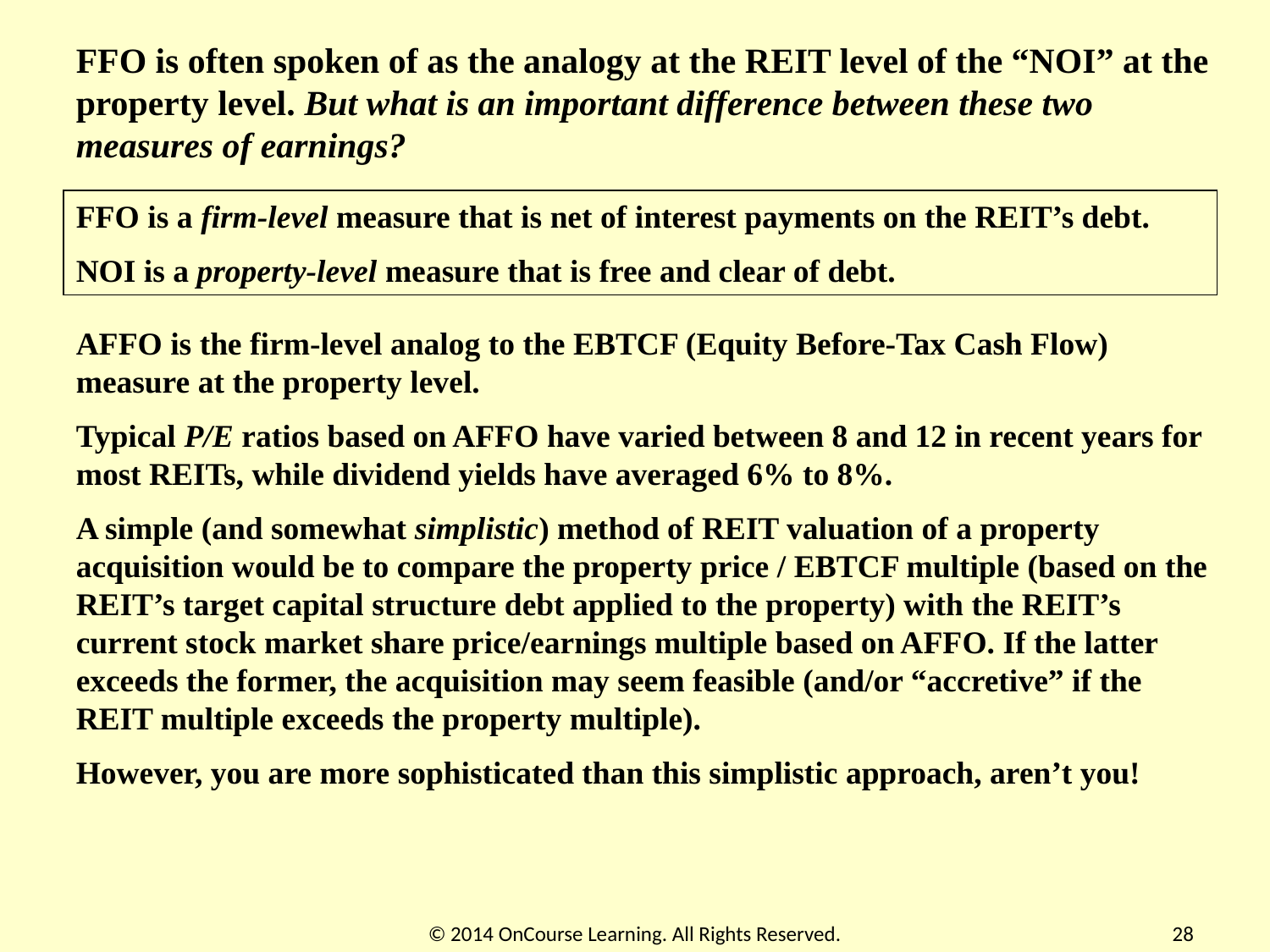

FFO is often spoken of as the analogy at the REIT level of the “NOI” at the property level. But what is an important difference between these two measures of earnings?
FFO is a firm-level measure that is net of interest payments on the REIT’s debt.
NOI is a property-level measure that is free and clear of debt.
AFFO is the firm-level analog to the EBTCF (Equity Before-Tax Cash Flow) measure at the property level.
Typical P/E ratios based on AFFO have varied between 8 and 12 in recent years for most REITs, while dividend yields have averaged 6% to 8%.
A simple (and somewhat simplistic) method of REIT valuation of a property acquisition would be to compare the property price / EBTCF multiple (based on the REIT’s target capital structure debt applied to the property) with the REIT’s current stock market share price/earnings multiple based on AFFO. If the latter exceeds the former, the acquisition may seem feasible (and/or “accretive” if the REIT multiple exceeds the property multiple).
However, you are more sophisticated than this simplistic approach, aren’t you!
© 2014 OnCourse Learning. All Rights Reserved.
28